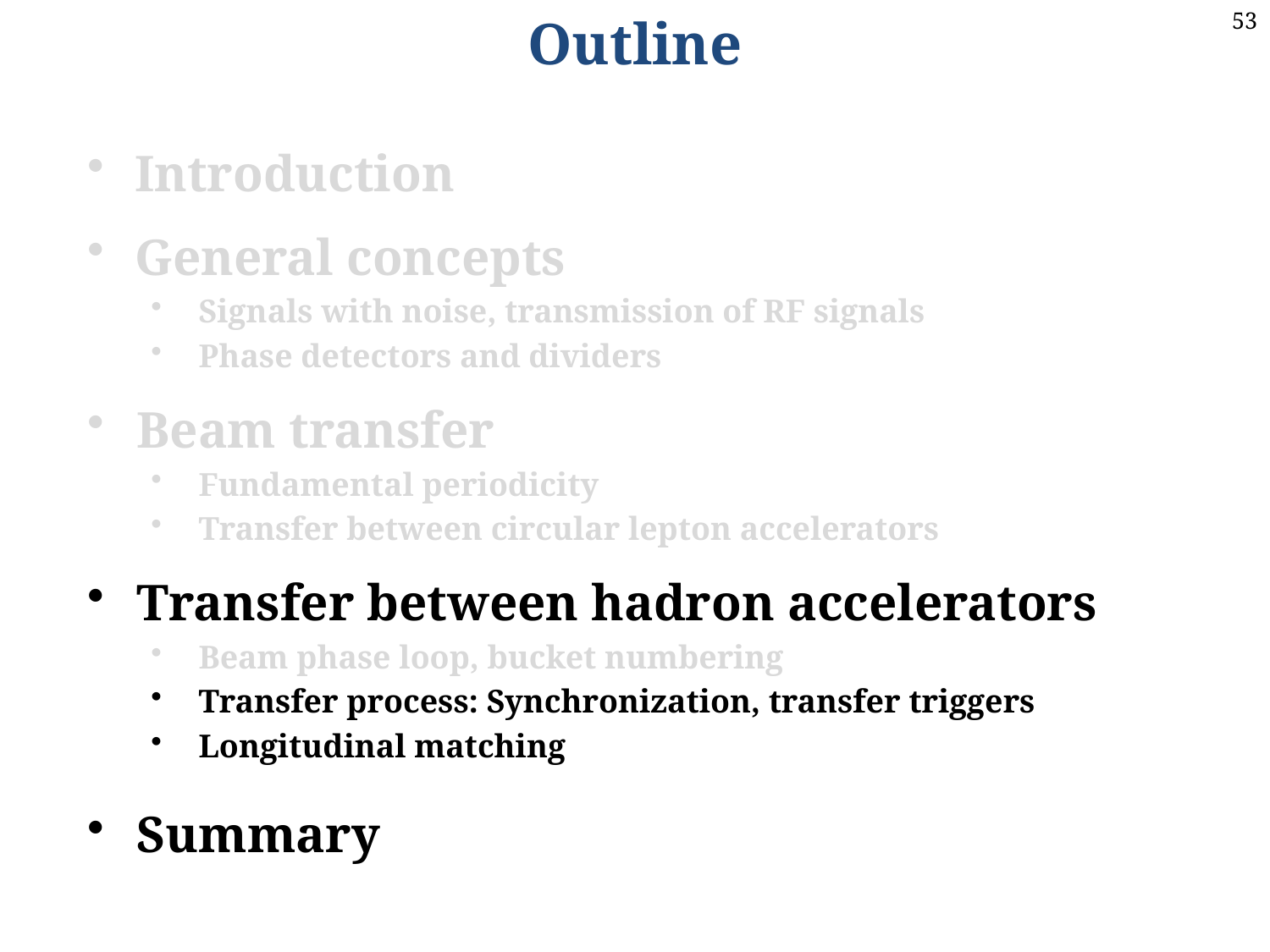

Outline
Introduction

General concepts
Signals with noise, transmission of RF signals
Phase detectors and dividers

Beam transfer
Fundamental periodicity
Transfer between circular lepton accelerators

Transfer between hadron accelerators
Beam phase loop, bucket numbering
Transfer process: Synchronization, transfer triggers
Longitudinal matching

Summary